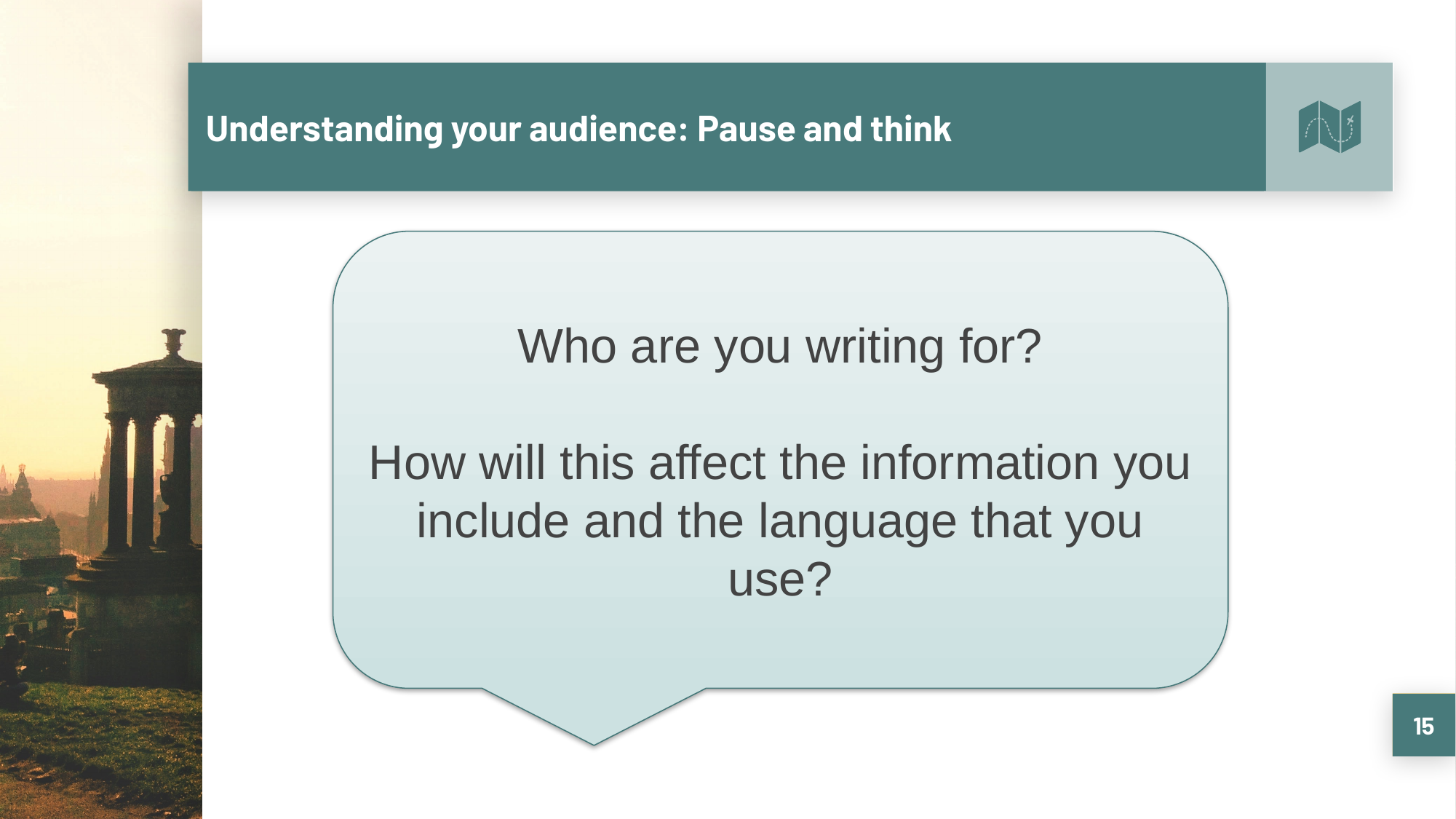

# Understanding your audience: Pause and think

Who are you writing for?

How will this affect the information you include and the language that you use?
15